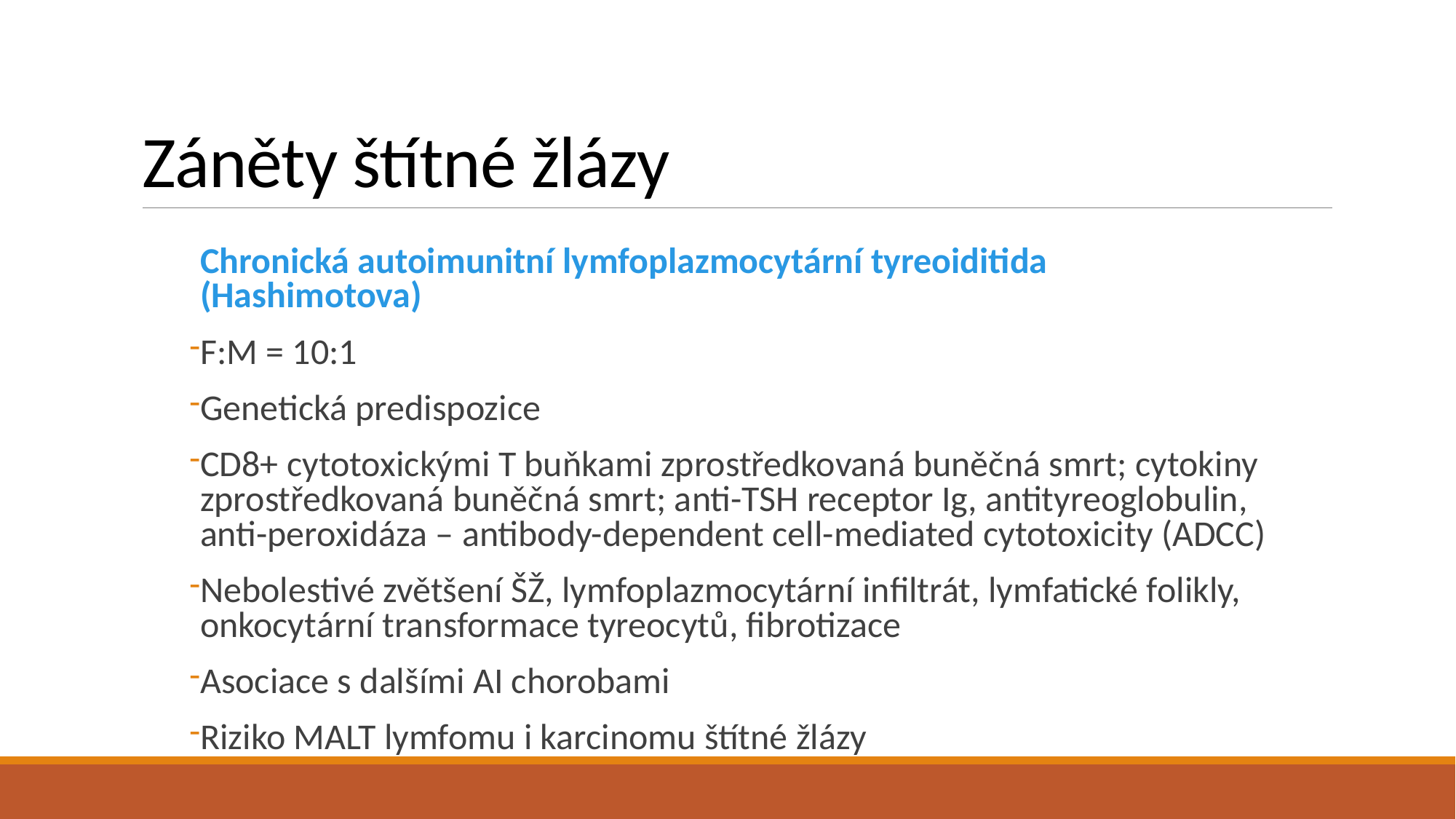

# Záněty štítné žlázy
Chronická autoimunitní lymfoplazmocytární tyreoiditida (Hashimotova)
F:M = 10:1
Genetická predispozice
CD8+ cytotoxickými T buňkami zprostředkovaná buněčná smrt; cytokiny zprostředkovaná buněčná smrt; anti-TSH receptor Ig, antityreoglobulin, anti-peroxidáza – antibody-dependent cell-mediated cytotoxicity (ADCC)
Nebolestivé zvětšení ŠŽ, lymfoplazmocytární infiltrát, lymfatické folikly, onkocytární transformace tyreocytů, fibrotizace
Asociace s dalšími AI chorobami
Riziko MALT lymfomu i karcinomu štítné žlázy